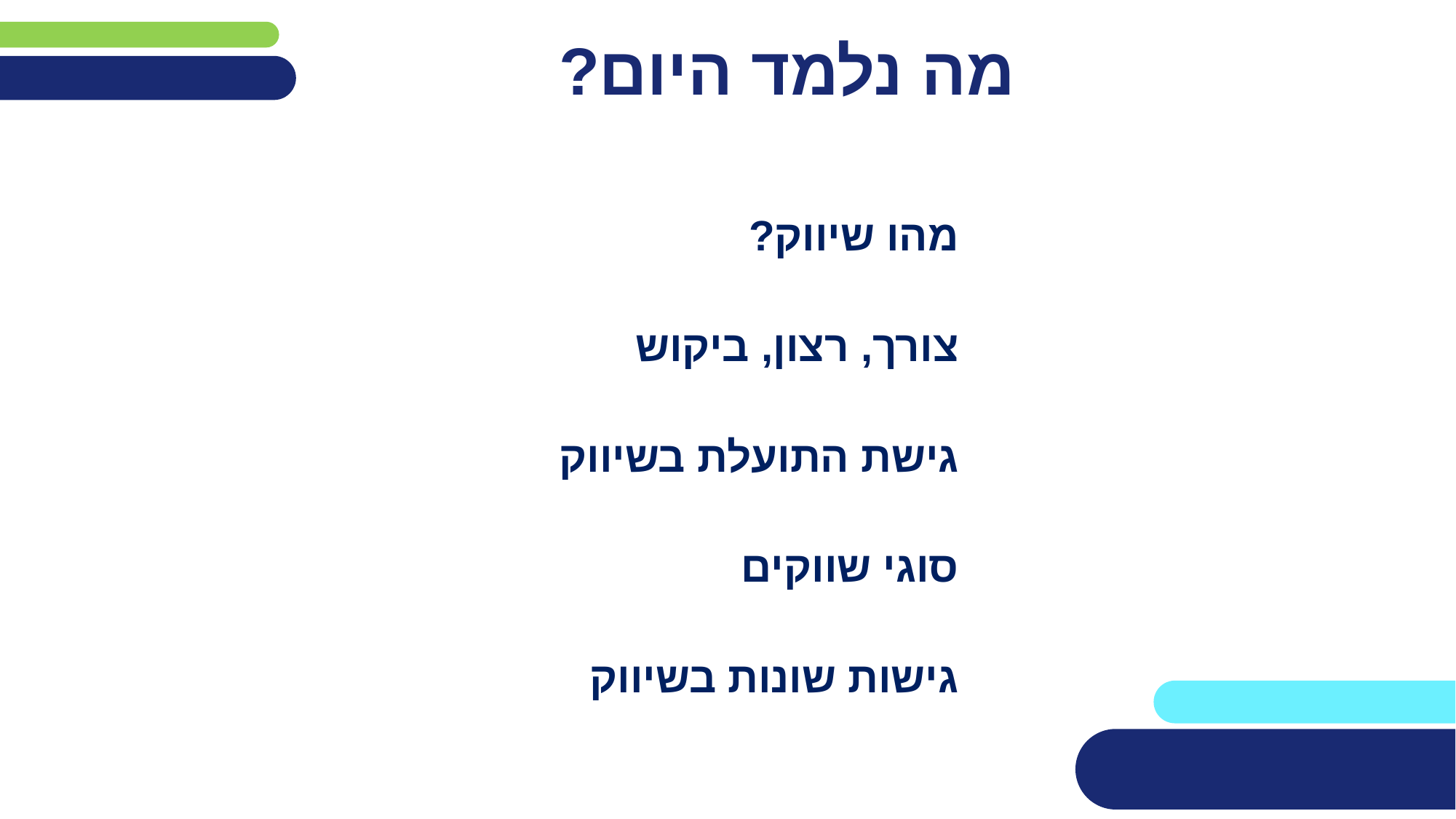

# מה נלמד היום?
מהו שיווק?
צורך, רצון, ביקוש
גישת התועלת בשיווק
סוגי שווקים
גישות שונות בשיווק